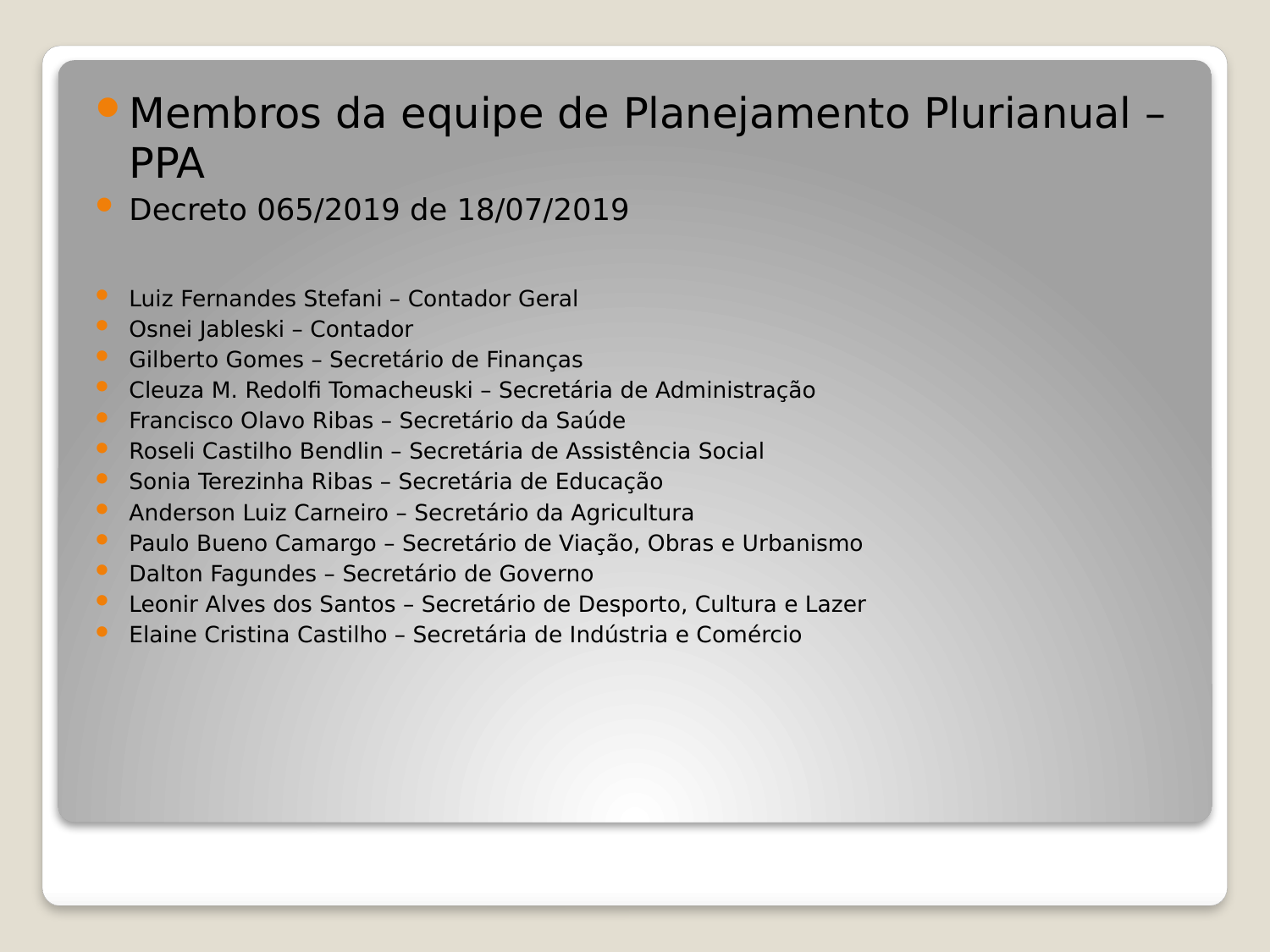

Membros da equipe de Planejamento Plurianual – PPA
Decreto 065/2019 de 18/07/2019

Luiz Fernandes Stefani – Contador Geral
Osnei Jableski – Contador
Gilberto Gomes – Secretário de Finanças
Cleuza M. Redolfi Tomacheuski – Secretária de Administração
Francisco Olavo Ribas – Secretário da Saúde
Roseli Castilho Bendlin – Secretária de Assistência Social
Sonia Terezinha Ribas – Secretária de Educação
Anderson Luiz Carneiro – Secretário da Agricultura
Paulo Bueno Camargo – Secretário de Viação, Obras e Urbanismo
Dalton Fagundes – Secretário de Governo
Leonir Alves dos Santos – Secretário de Desporto, Cultura e Lazer
Elaine Cristina Castilho – Secretária de Indústria e Comércio

#